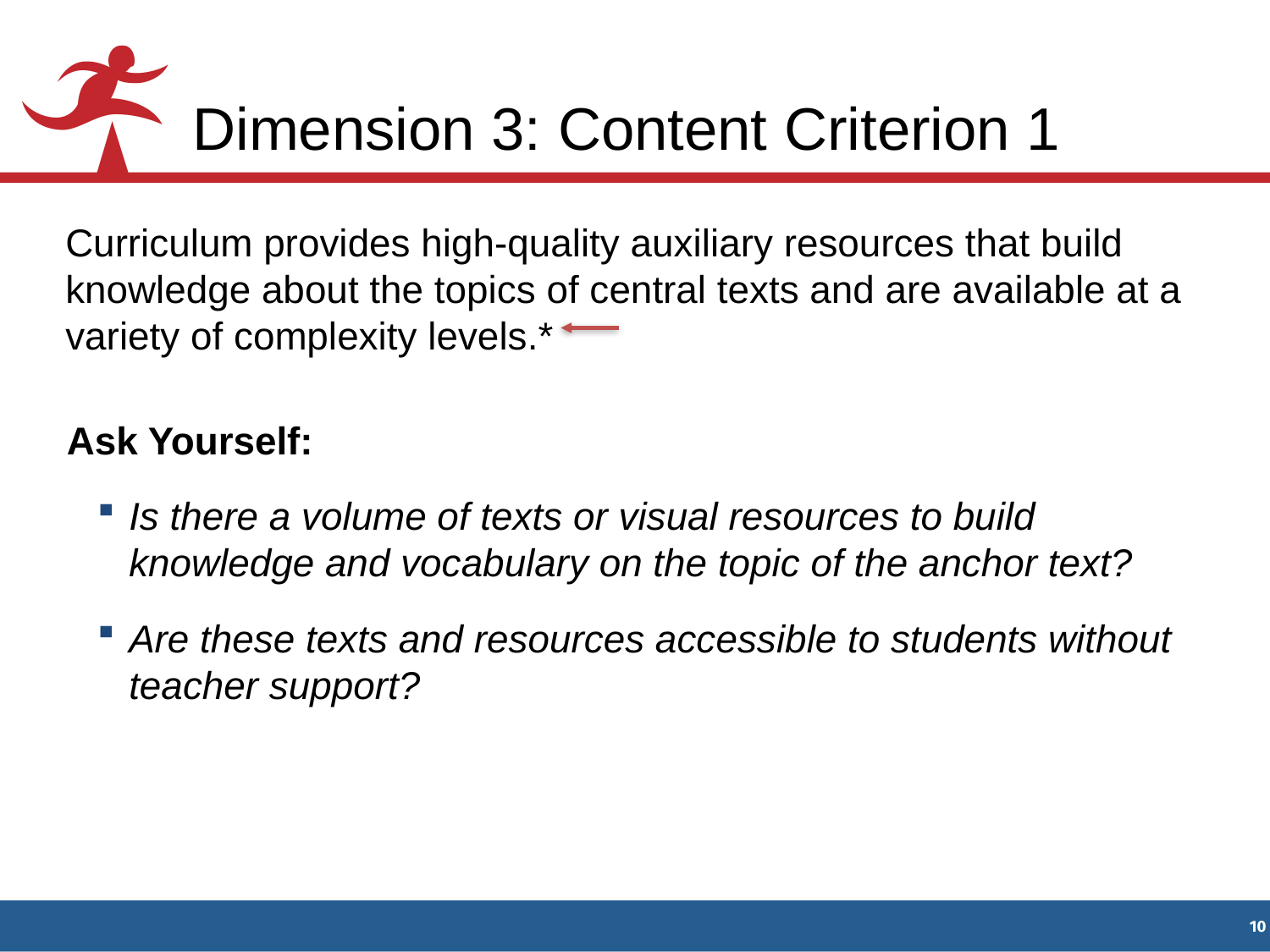

# Dimension 3: Content Criterion 1
Curriculum provides high-quality auxiliary resources that build knowledge about the topics of central texts and are available at a variety of complexity levels.*

Ask Yourself:
Is there a volume of texts or visual resources to build knowledge and vocabulary on the topic of the anchor text?
Are these texts and resources accessible to students without teacher support?